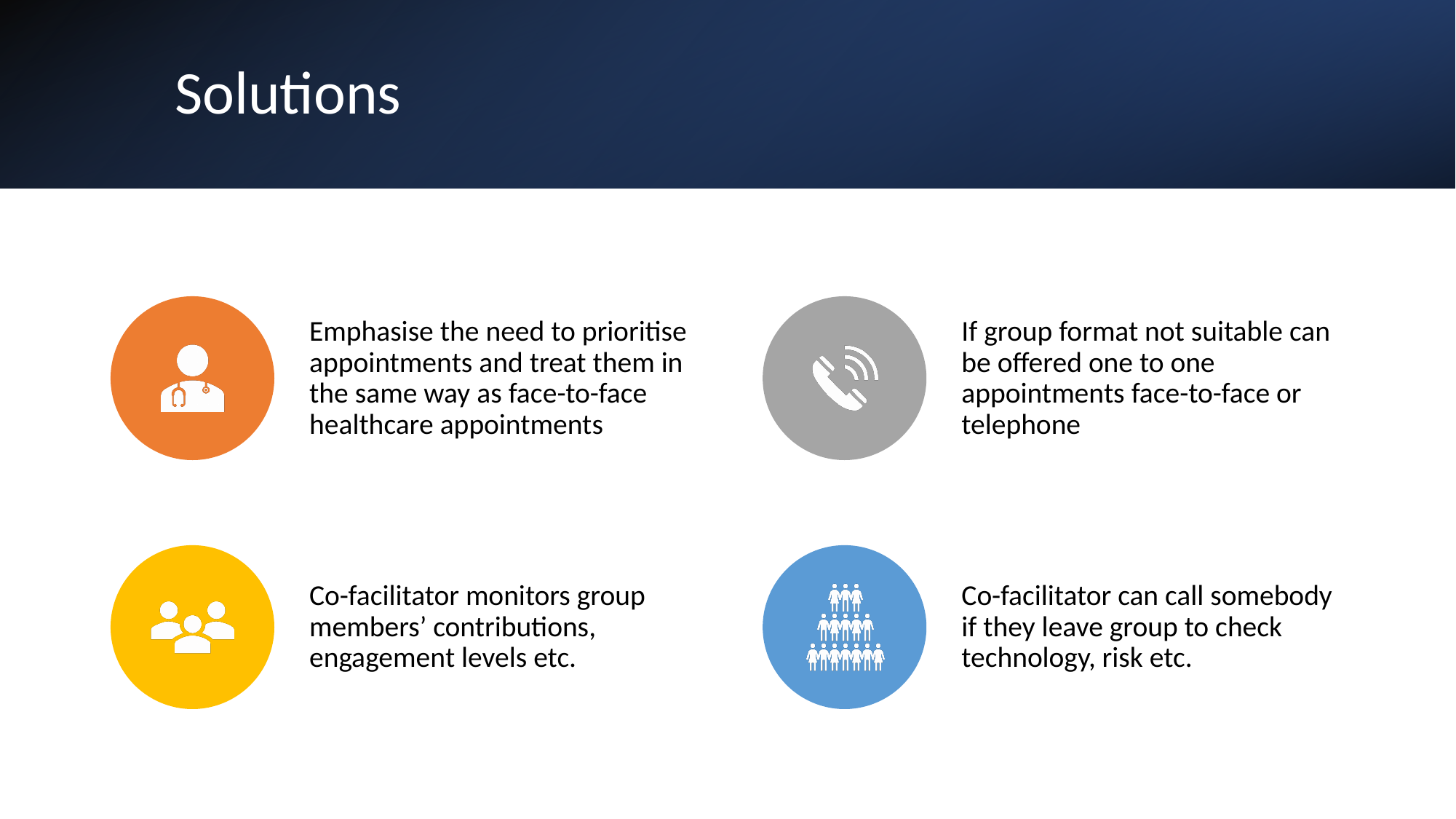

# Solutions
Emphasise the need to prioritise appointments and treat them in the same way as face-to-face healthcare appointments
If group format not suitable can be offered one to one appointments face-to-face or telephone
Co-facilitator monitors group members’ contributions, engagement levels etc.
Co-facilitator can call somebody if they leave group to check technology, risk etc.